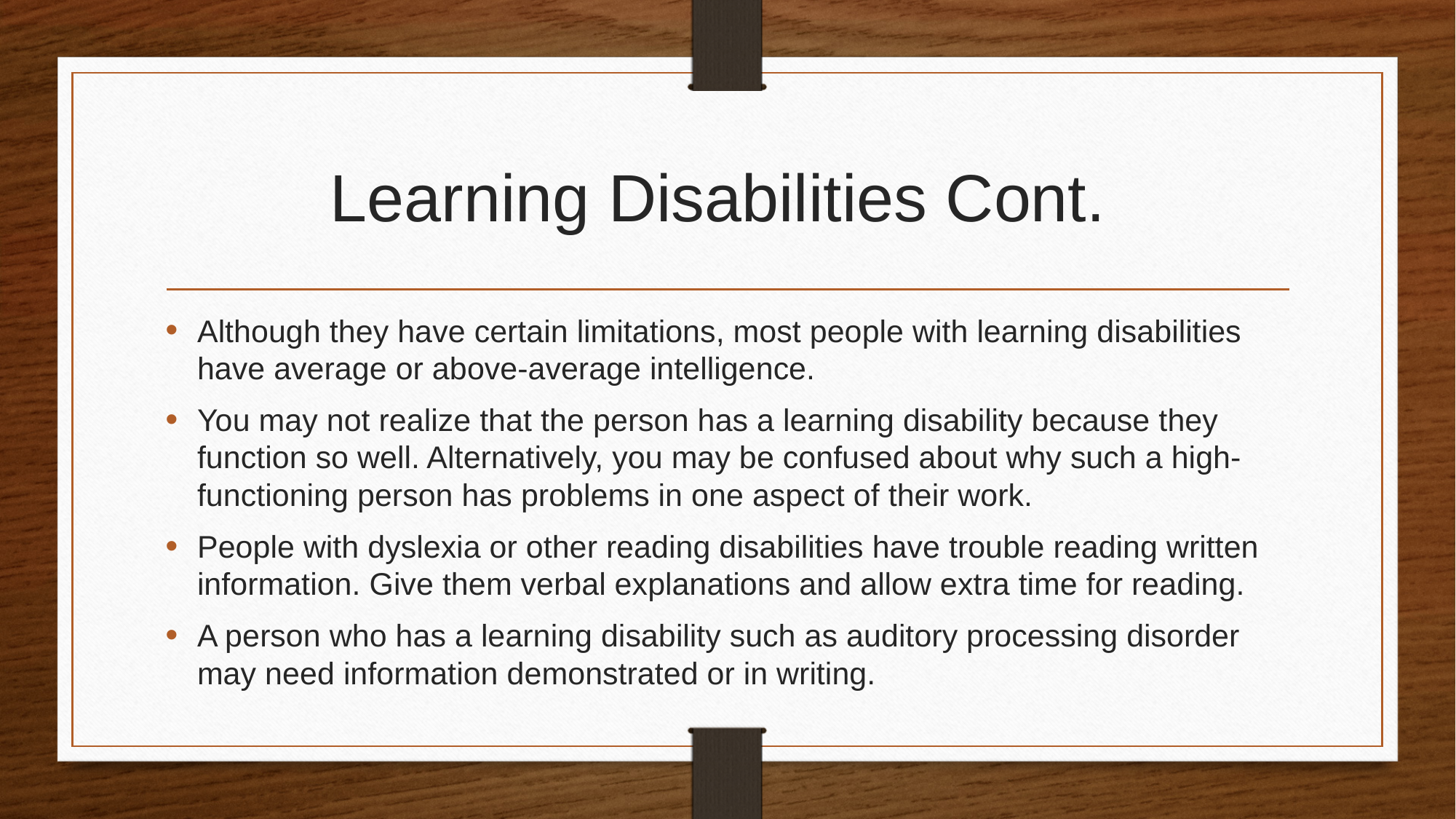

# Learning Disabilities Cont.
Although they have certain limitations, most people with learning disabilities have average or above-average intelligence.
You may not realize that the person has a learning disability because they function so well. Alternatively, you may be confused about why such a high-functioning person has problems in one aspect of their work.
People with dyslexia or other reading disabilities have trouble reading written information. Give them verbal explanations and allow extra time for reading.
A person who has a learning disability such as auditory processing disorder may need information demonstrated or in writing.